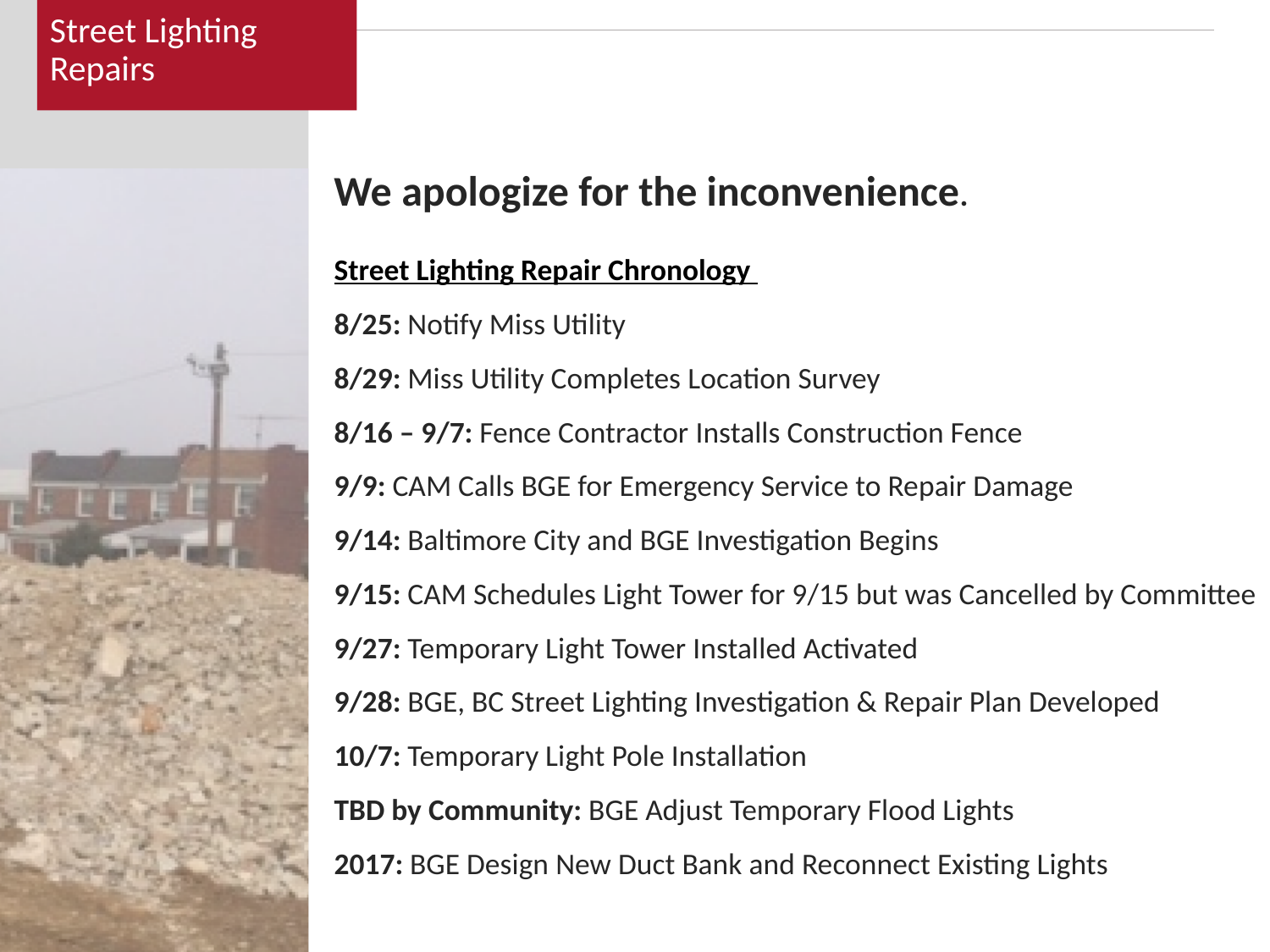

Street Lighting Repairs

We apologize for the inconvenience.

Street Lighting Repair Chronology
8/25: Notify Miss Utility
8/29: Miss Utility Completes Location Survey
8/16 – 9/7: Fence Contractor Installs Construction Fence
9/9: CAM Calls BGE for Emergency Service to Repair Damage
9/14: Baltimore City and BGE Investigation Begins
9/15: CAM Schedules Light Tower for 9/15 but was Cancelled by Committee
9/27: Temporary Light Tower Installed Activated
9/28: BGE, BC Street Lighting Investigation & Repair Plan Developed
10/7: Temporary Light Pole Installation
TBD by Community: BGE Adjust Temporary Flood Lights
2017: BGE Design New Duct Bank and Reconnect Existing Lights